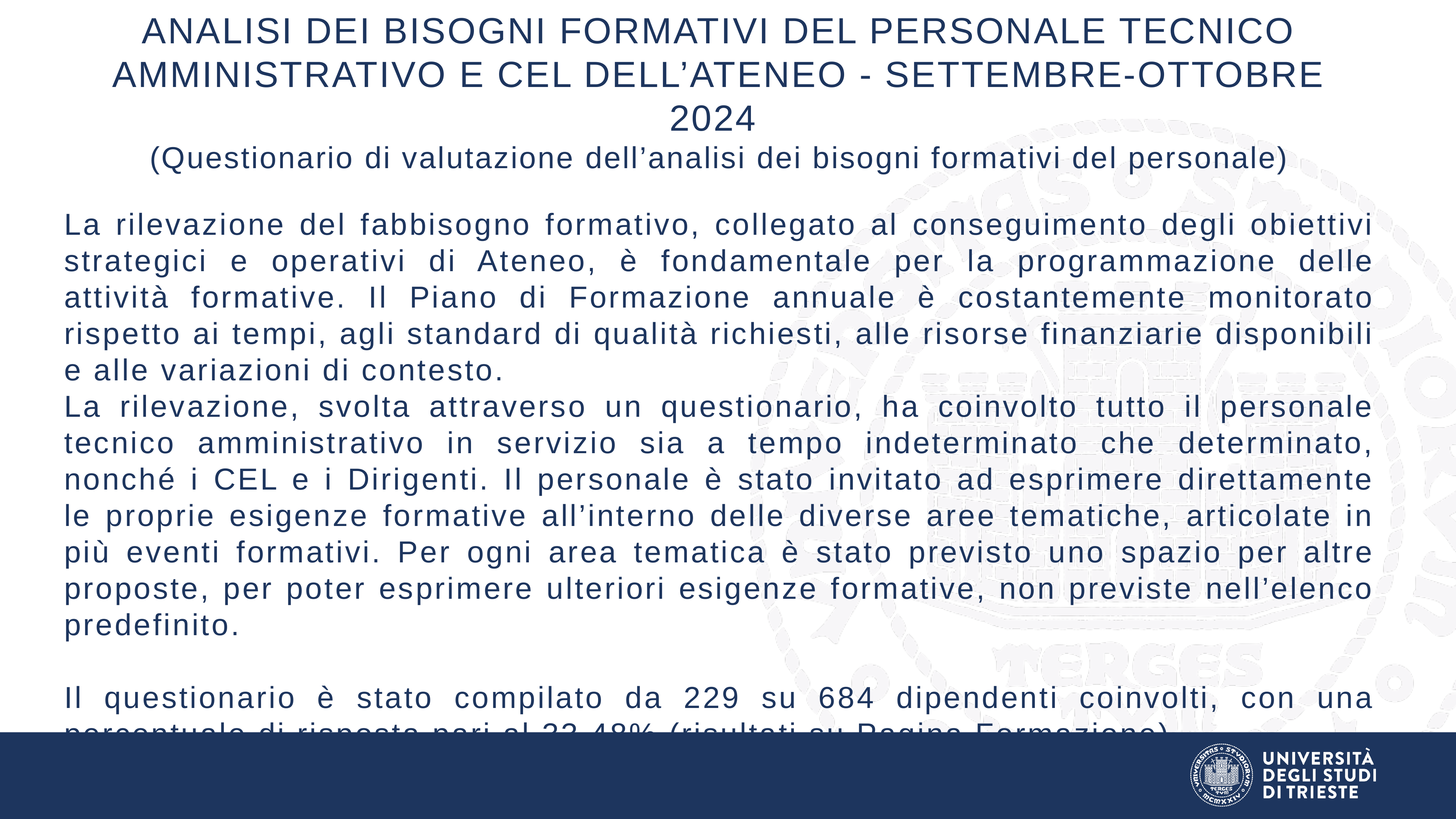

# ANALISI DEI BISOGNI FORMATIVI DEL PERSONALE TECNICO AMMINISTRATIVO E CEL DELL’ATENEO - SETTEMBRE-OTTOBRE 2024 (Questionario di valutazione dell’analisi dei bisogni formativi del personale)
La rilevazione del fabbisogno formativo, collegato al conseguimento degli obiettivi strategici e operativi di Ateneo, è fondamentale per la programmazione delle attività formative. Il Piano di Formazione annuale è costantemente monitorato rispetto ai tempi, agli standard di qualità richiesti, alle risorse finanziarie disponibili e alle variazioni di contesto.
La rilevazione, svolta attraverso un questionario, ha coinvolto tutto il personale tecnico amministrativo in servizio sia a tempo indeterminato che determinato, nonché i CEL e i Dirigenti. Il personale è stato invitato ad esprimere direttamente le proprie esigenze formative all’interno delle diverse aree tematiche, articolate in più eventi formativi. Per ogni area tematica è stato previsto uno spazio per altre proposte, per poter esprimere ulteriori esigenze formative, non previste nell’elenco predefinito.

Il questionario è stato compilato da 229 su 684 dipendenti coinvolti, con una percentuale di risposta pari al 33,48% (risultati su Pagina Formazione)